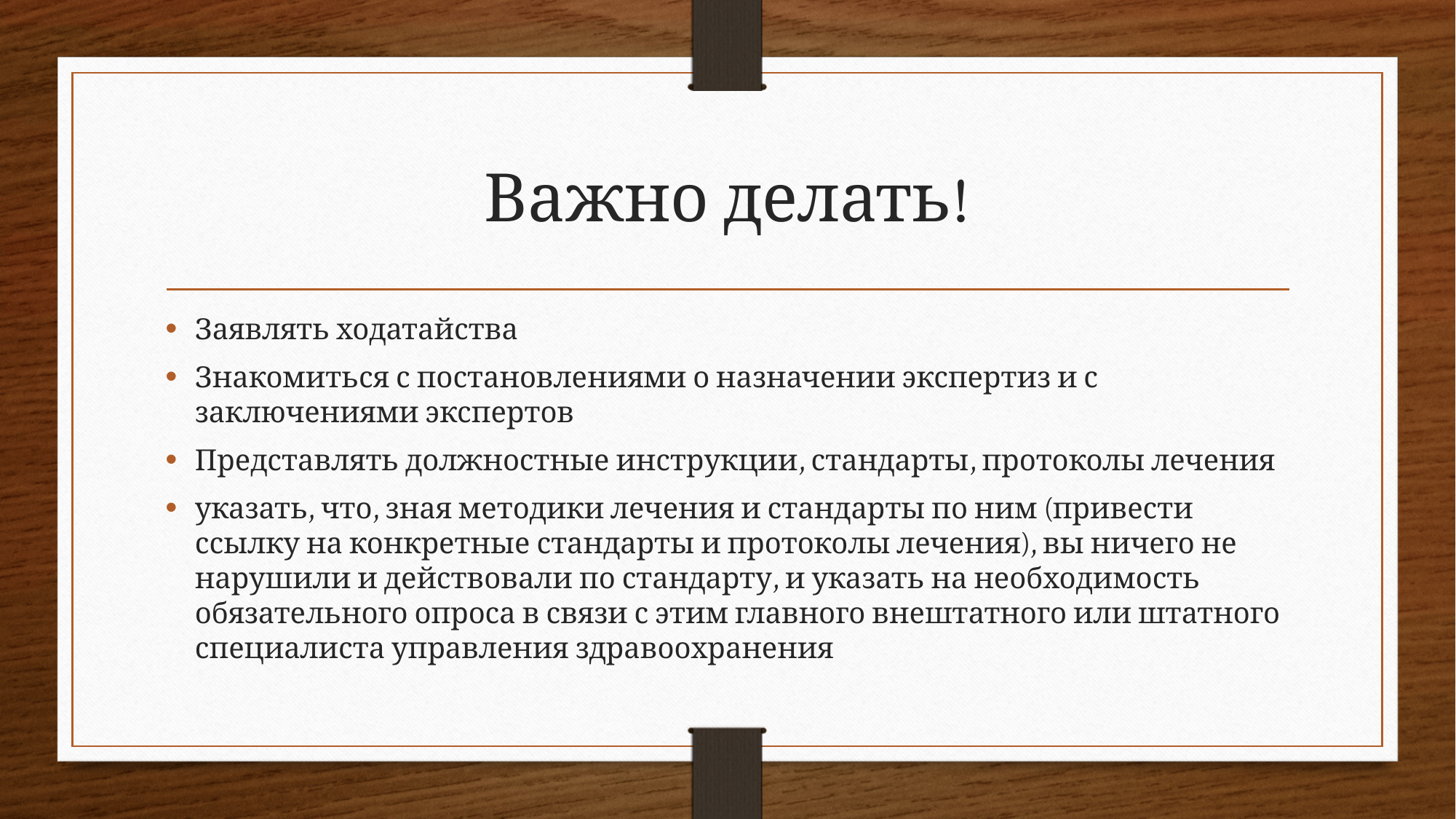

# Важно делать!
Заявлять ходатайства
Знакомиться с постановлениями о назначении экспертиз и с заключениями экспертов
Представлять должностные инструкции, стандарты, протоколы лечения
указать, что, зная методики лечения и стандарты по ним (привести ссылку на конкретные стандарты и протоколы лечения), вы ничего не нарушили и действовали по стандарту, и указать на необходимость обязательного опроса в связи с этим главного внештатного или штатного специалиста управления здравоохранения